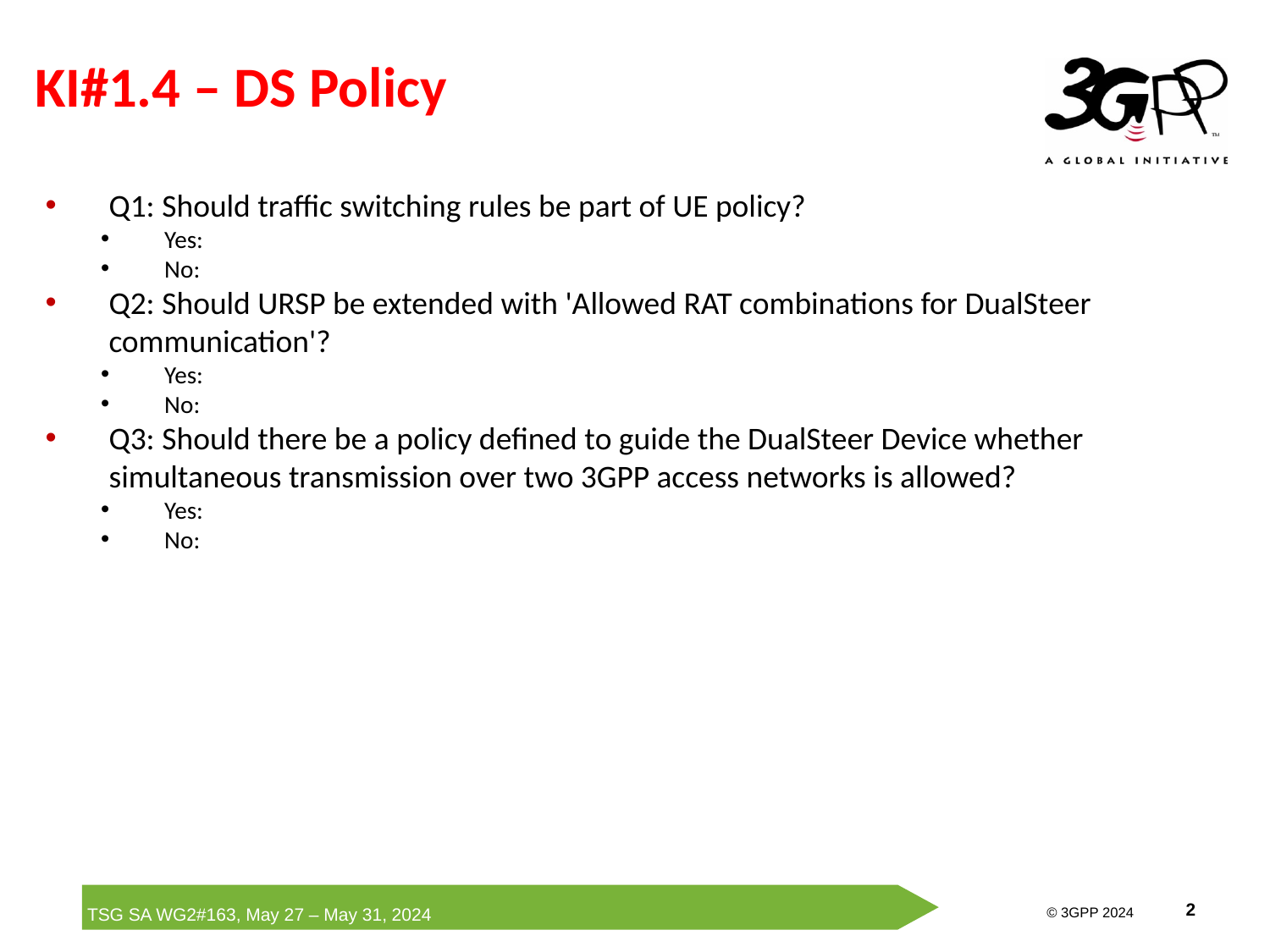

# KI#1.4 – DS Policy
Q1: Should traffic switching rules be part of UE policy?
Yes:
No:
Q2: Should URSP be extended with 'Allowed RAT combinations for DualSteer communication'?
Yes:
No:
Q3: Should there be a policy defined to guide the DualSteer Device whether simultaneous transmission over two 3GPP access networks is allowed?
Yes:
No: